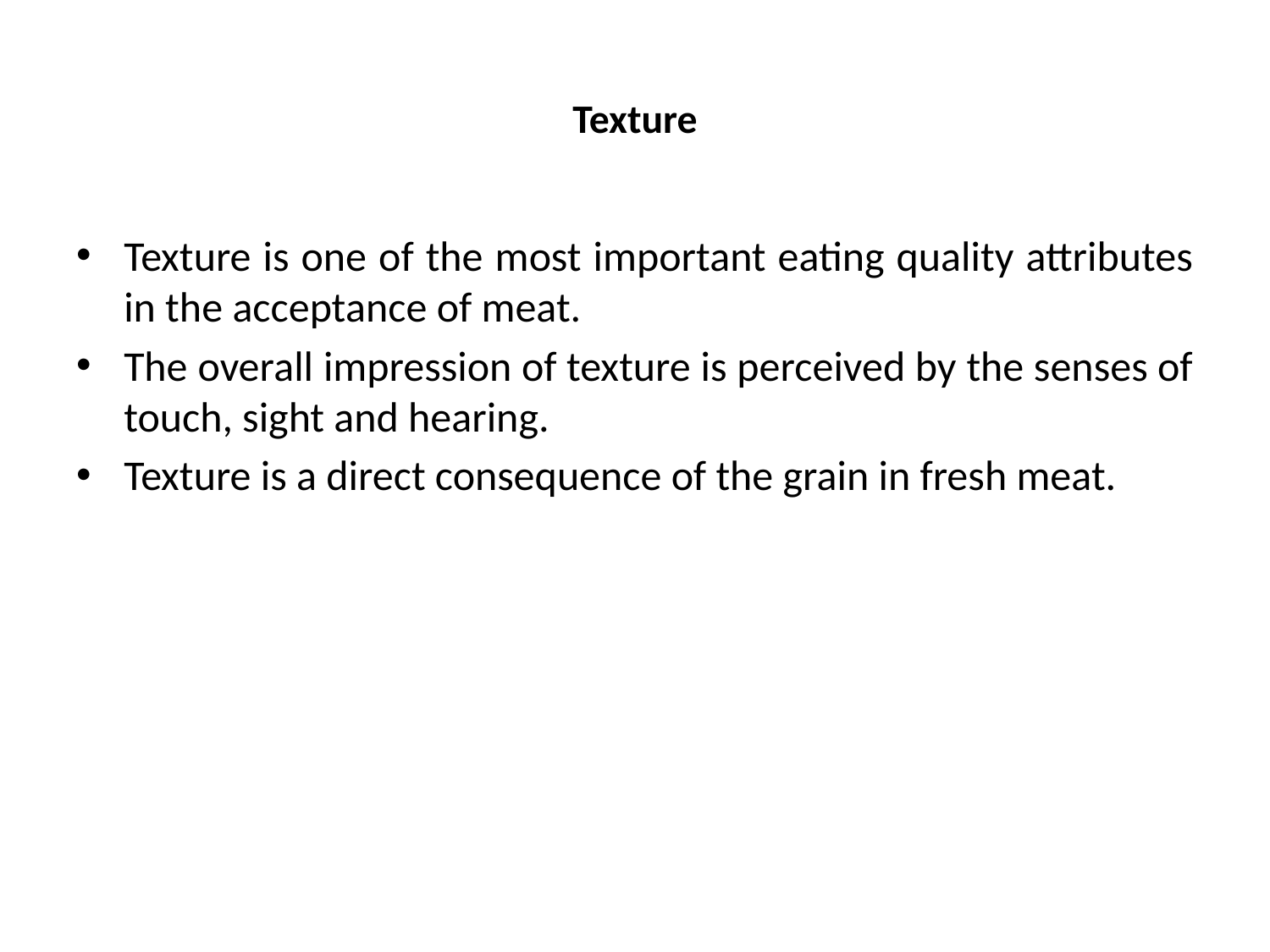

# Texture
Texture is one of the most important eating quality attributes in the acceptance of meat.
The overall impression of texture is perceived by the senses of touch, sight and hearing.
Texture is a direct consequence of the grain in fresh meat.